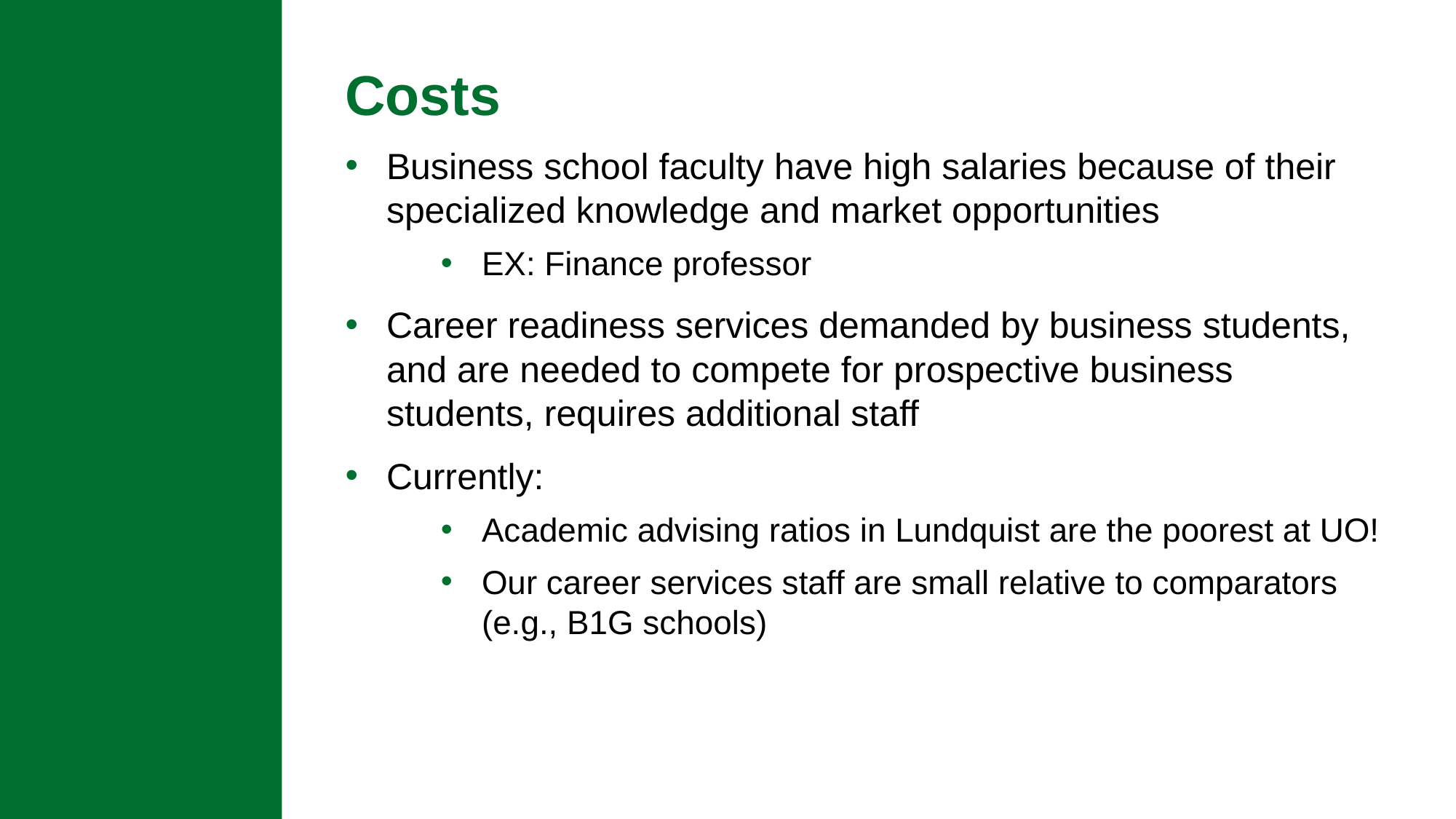

# Costs
Business school faculty have high salaries because of their specialized knowledge and market opportunities
EX: Finance professor
Career readiness services demanded by business students, and are needed to compete for prospective business students, requires additional staff
Currently:
Academic advising ratios in Lundquist are the poorest at UO!
Our career services staff are small relative to comparators (e.g., B1G schools)